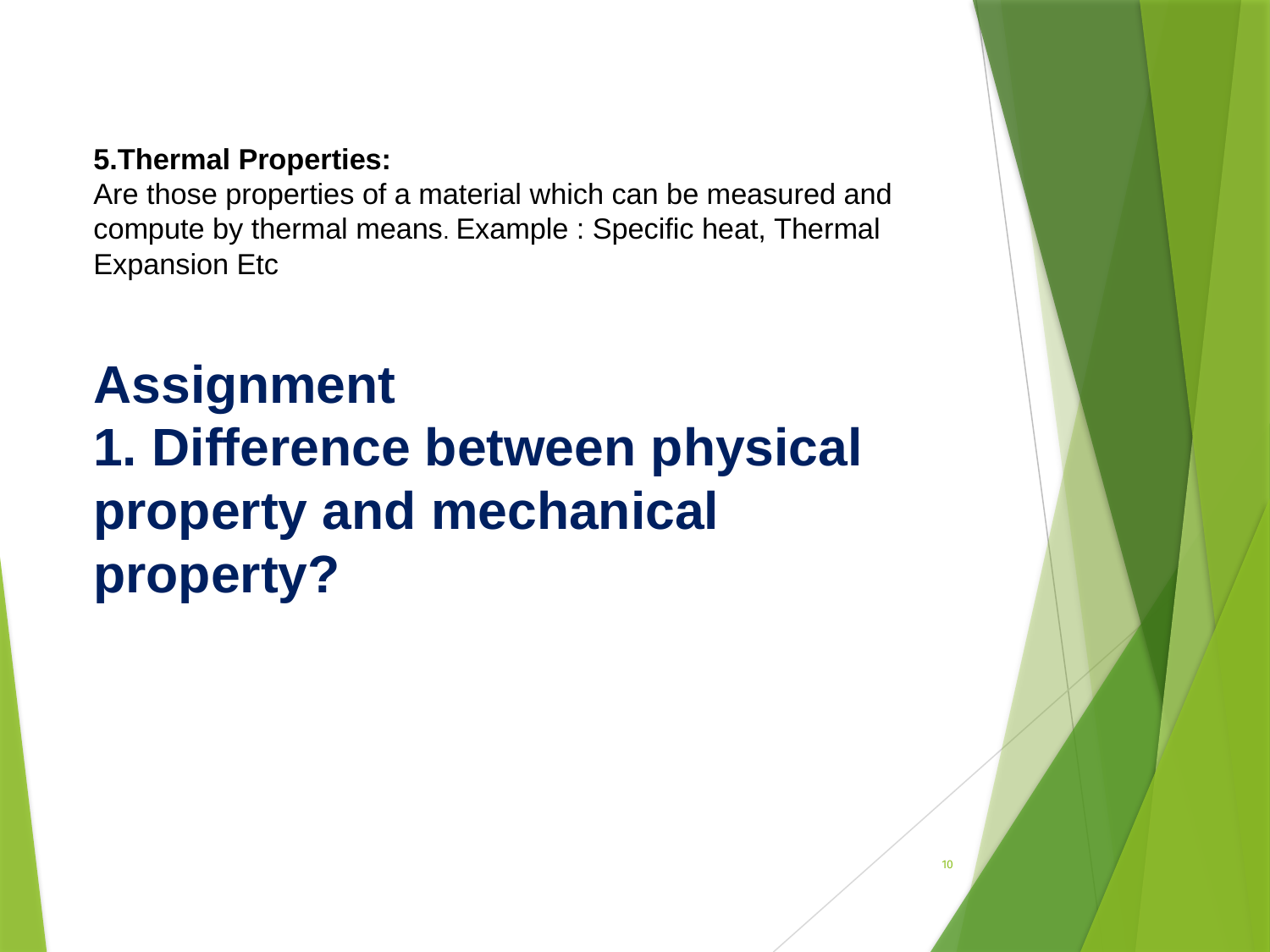

5.Thermal Properties:
Are those properties of a material which can be measured and compute by thermal means. Example : Specific heat, Thermal Expansion Etc

Assignment
1. Difference between physical property and mechanical property?

10